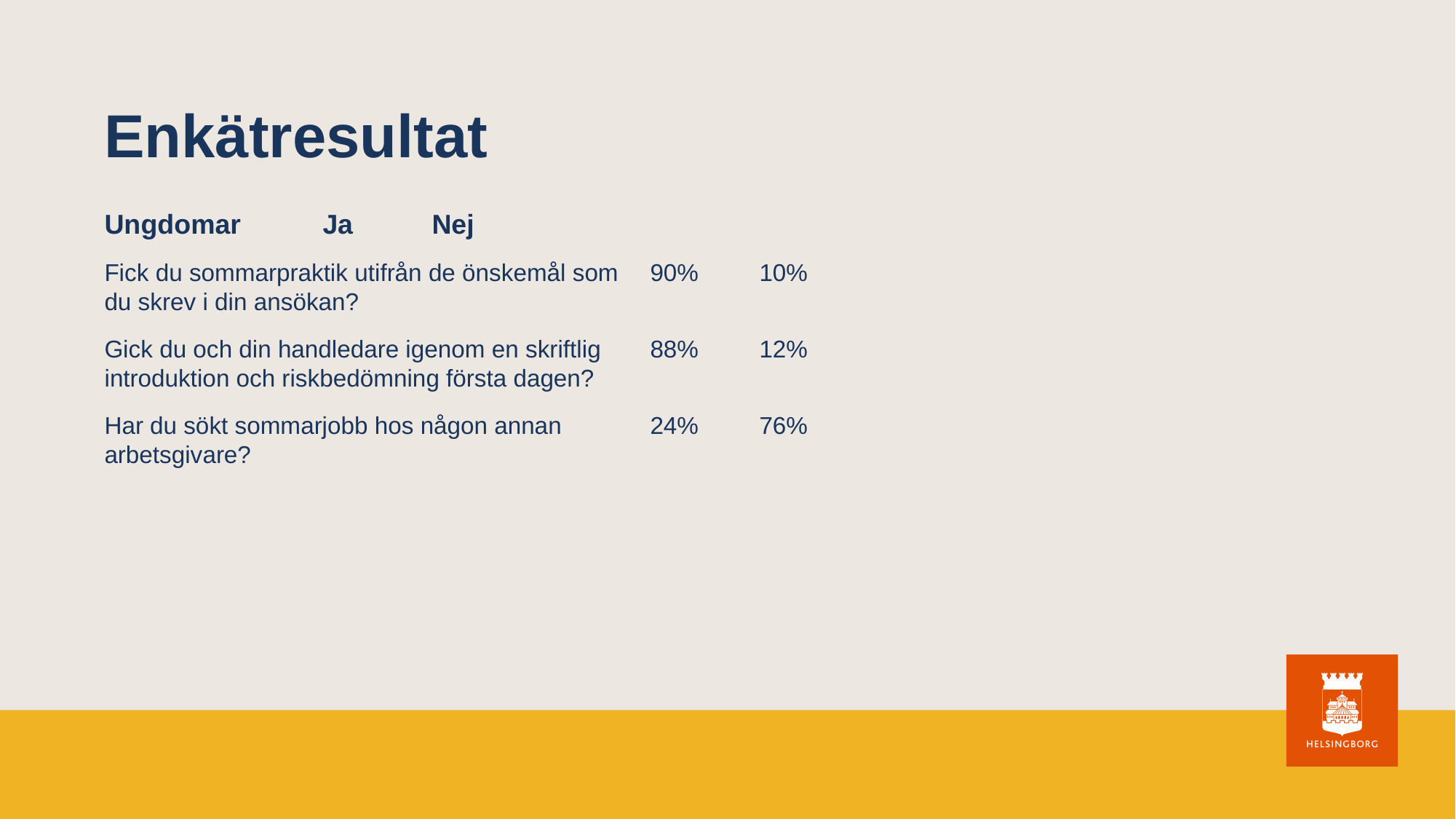

# Enkätresultat
Ungdomar	Ja	Nej
Fick du sommarpraktik utifrån de önskemål som	90%	10%
du skrev i din ansökan?
Gick du och din handledare igenom en skriftlig	88%	12%
introduktion och riskbedömning första dagen?
Har du sökt sommarjobb hos någon annan	24%	76%
arbetsgivare?